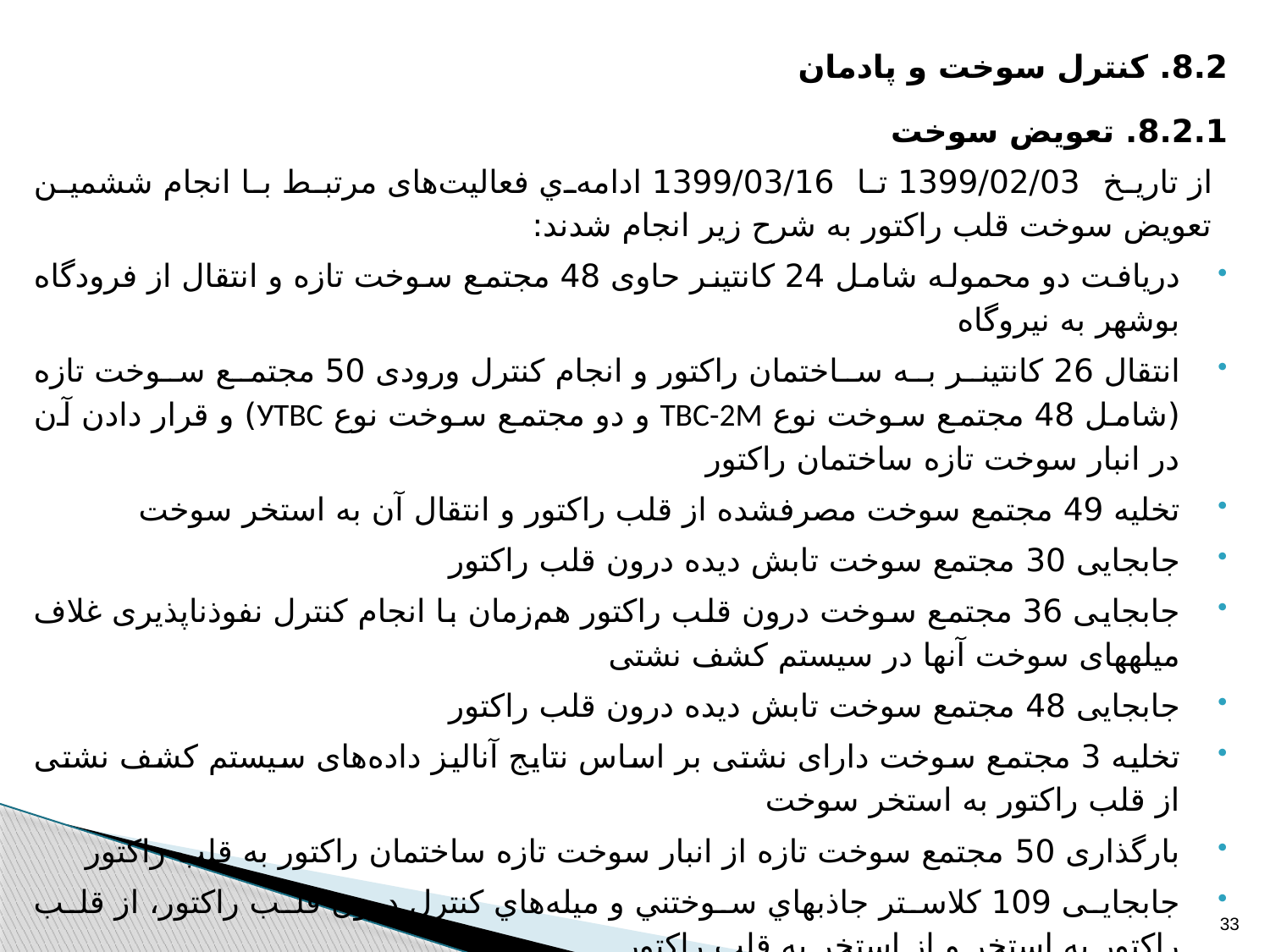

8.2. کنترل سوخت و پادمان
8.2.1. تعويض سوخت
از تاريخ 1399/02/03 تا 1399/03/16 ادامه‌ي فعالیت‌های مرتبط با انجام ششمين تعويض سوخت قلب راكتور به شرح زیر انجام شدند:
دریافت دو محموله شامل 24 کانتینر حاوی 48 مجتمع سوخت تازه و انتقال از فرودگاه بوشهر به نیروگاه
انتقال 26 کانتینر به ساختمان راکتور و انجام کنترل ورودی 50 مجتمع سوخت تازه (شامل 48 مجتمع سوخت نوع ТВС-2М و دو مجتمع سوخت نوع УТВС) و قرار دادن آن در انبار سوخت تازه ساختمان راکتور
تخلیه 49 مجتمع سوخت مصرف­شده از قلب راکتور و انتقال آن به استخر سوخت
جابجایی 30 مجتمع سوخت تابش دیده درون قلب راکتور
جابجایی 36 مجتمع سوخت درون قلب راکتور هم‌زمان با انجام کنترل نفوذناپذیری غلاف میله­های سوخت آن­ها در سیستم کشف نشتی
جابجایی 48 مجتمع سوخت تابش دیده درون قلب راکتور
تخلیه 3 مجتمع سوخت دارای نشتی بر اساس نتایج آنالیز داده‌های سیستم کشف نشتی از قلب راکتور به استخر سوخت
بارگذاری 50 مجتمع سوخت تازه از انبار سوخت تازه ساختمان راکتور به قلب راکتور
جابجایی 109 کلاستر جاذب­هاي سوختني‌ و ميله‌هاي كنترل درون قلب راکتور، از قلب راکتور به استخر و از استخر به قلب راکتور
انجام كنترل نشتي غلاف ميله‌هاي سوخت، 46 مجتمع سوخت مصرف‌شده
33